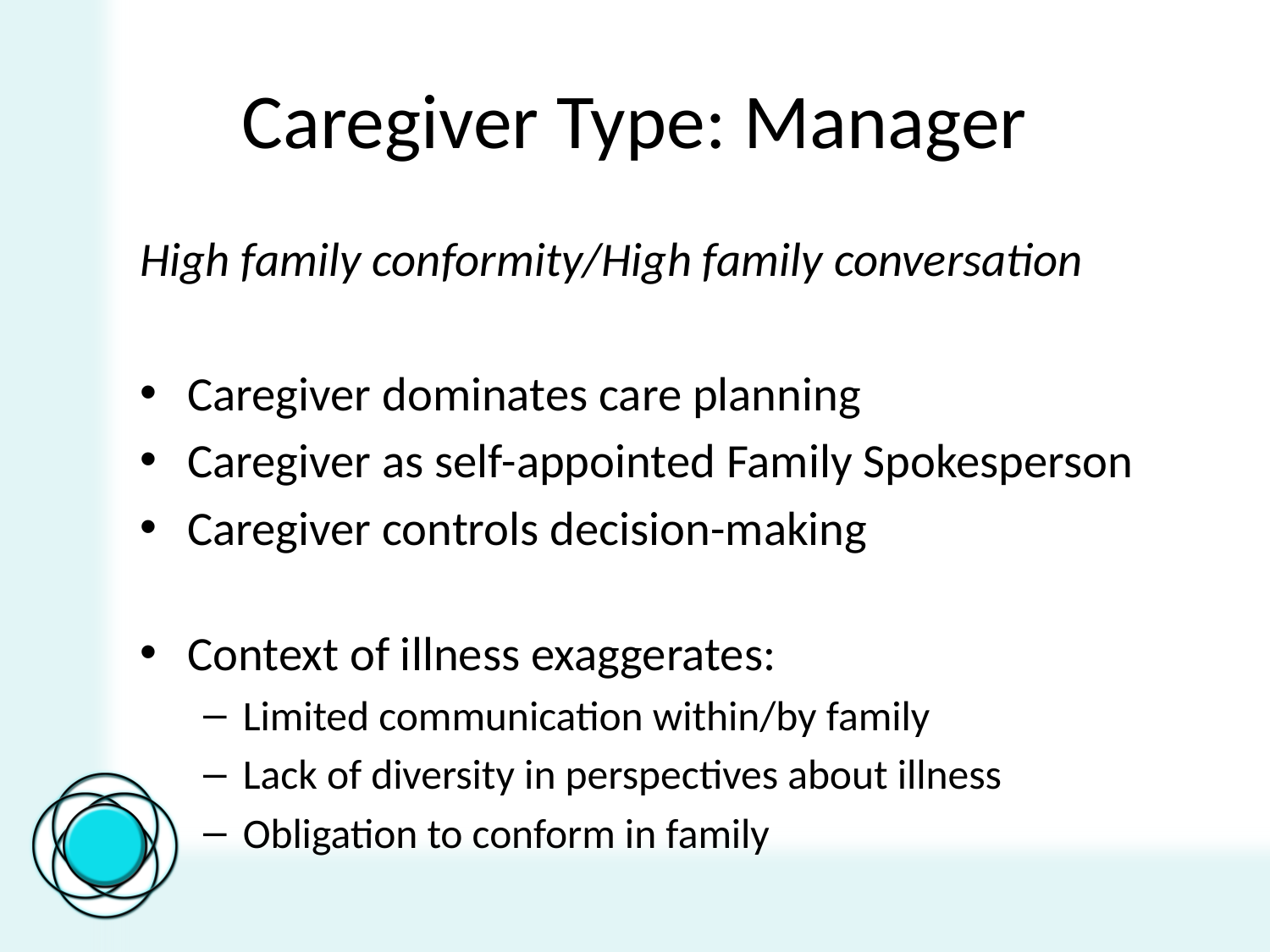

# Caregiver Type: Manager
High family conformity/High family conversation

Caregiver dominates care planning
Caregiver as self-appointed Family Spokesperson
Caregiver controls decision-making

Context of illness exaggerates:
Limited communication within/by family
Lack of diversity in perspectives about illness
Obligation to conform in family